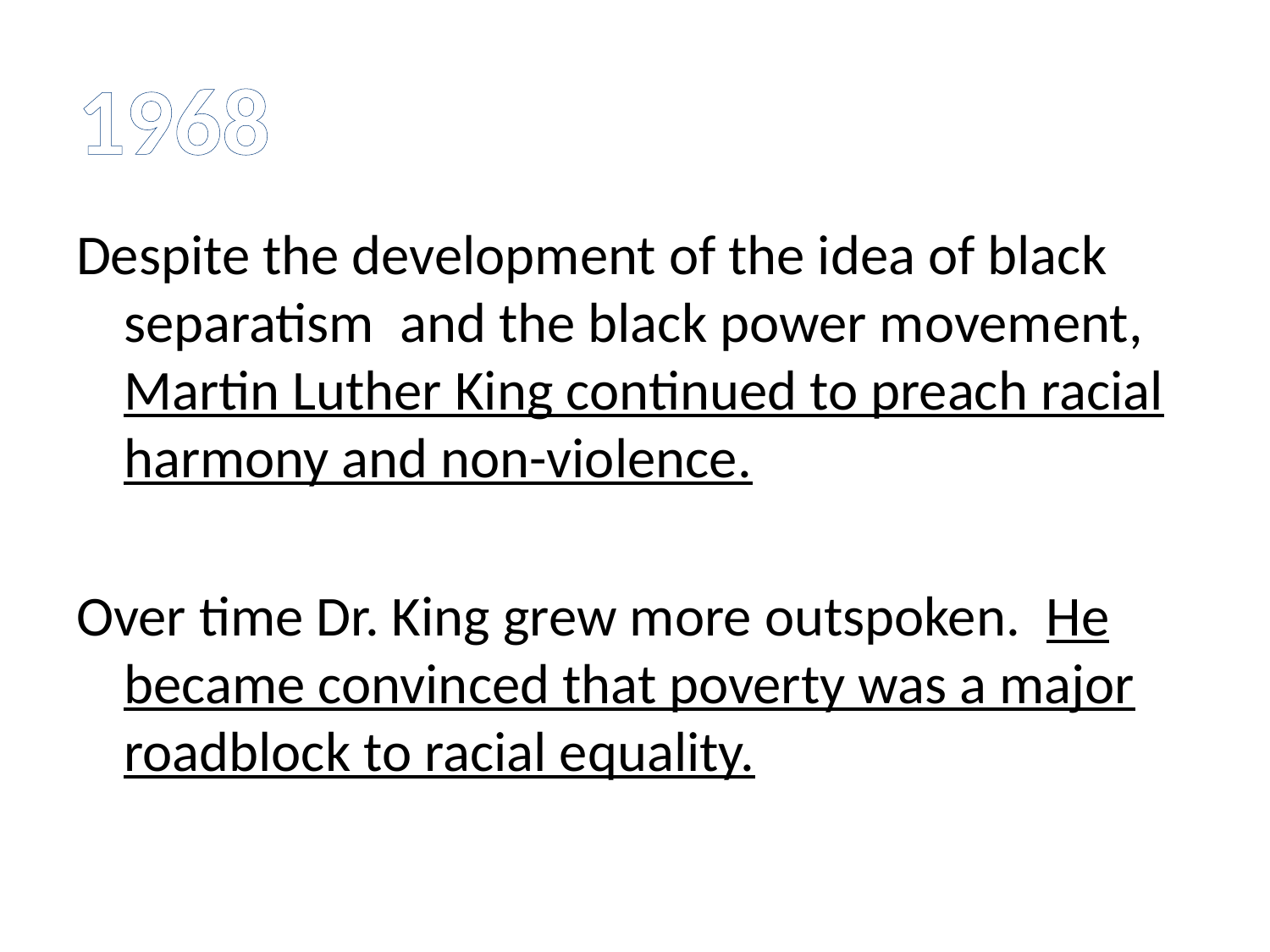

1968
Despite the development of the idea of black separatism  and the black power movement, Martin Luther King continued to preach racial harmony and non-violence.

Over time Dr. King grew more outspoken.  He became convinced that poverty was a major roadblock to racial equality.